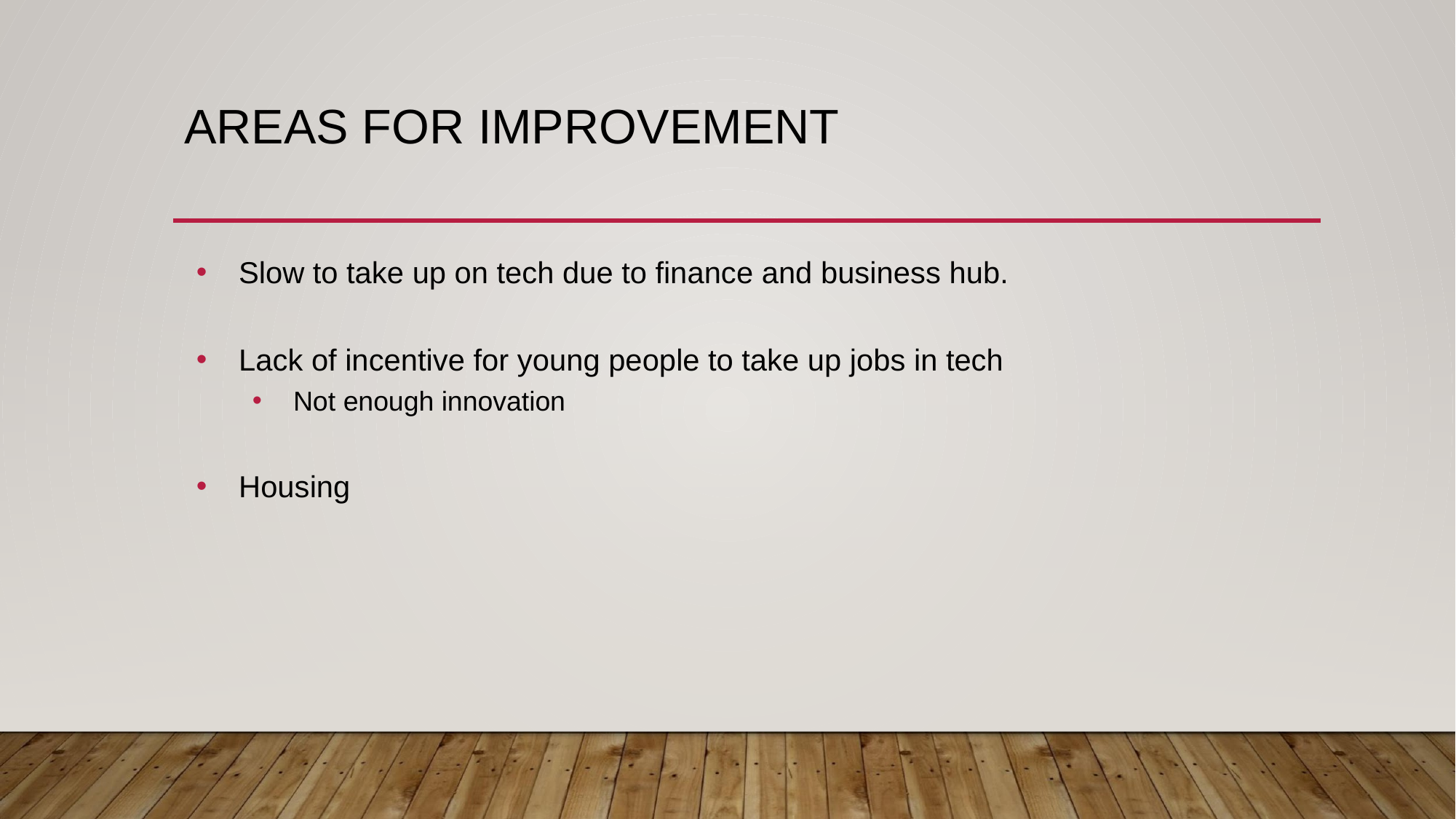

# AREAS FOR IMPROVEMENT
Slow to take up on tech due to finance and business hub.

Lack of incentive for young people to take up jobs in tech
Not enough innovation

Housing